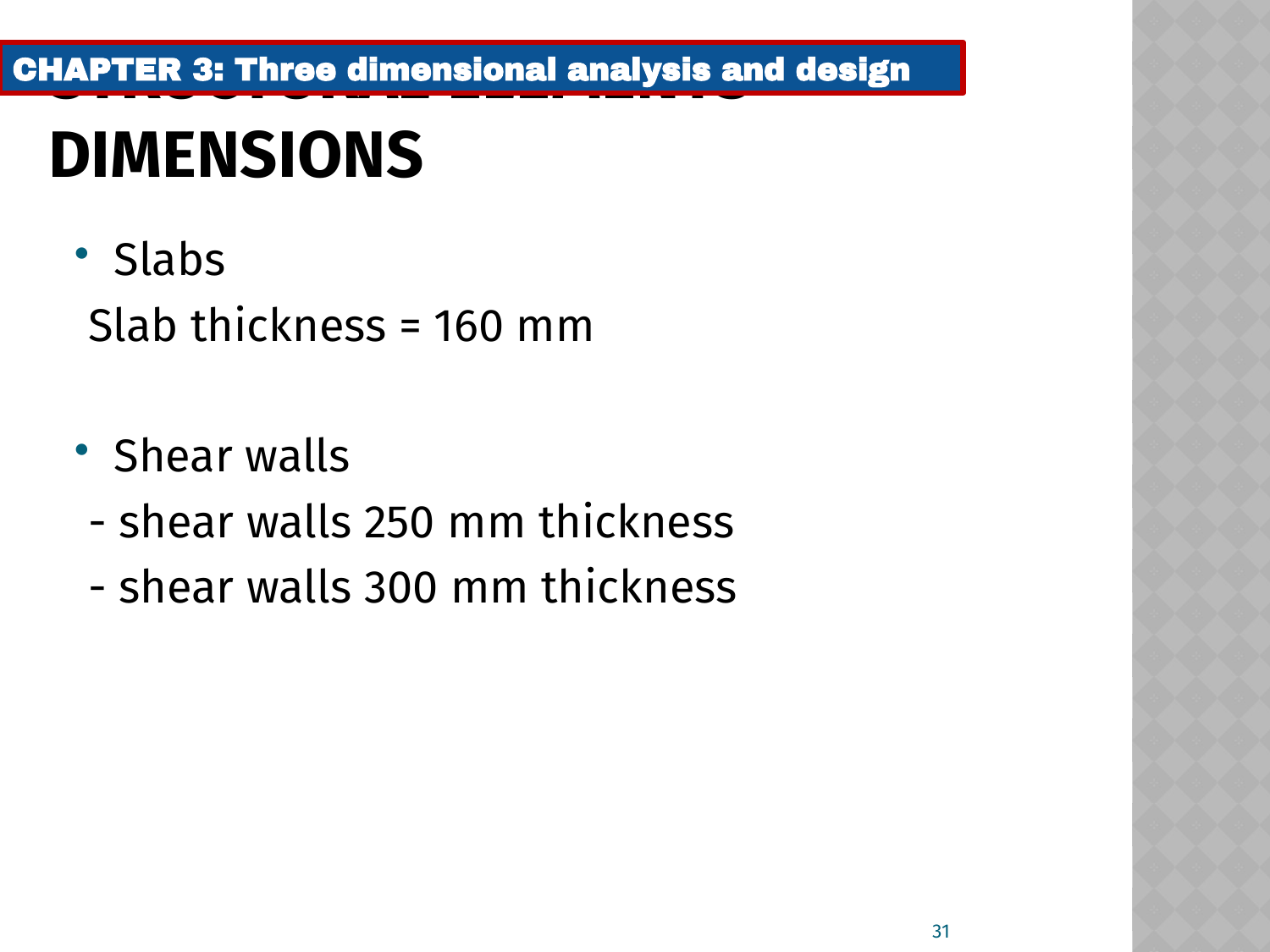

# Structural elements dimensions
CHAPTER 3: Three dimensional analysis and design
Slabs
 Slab thickness = 160 mm

Shear walls
 - shear walls 250 mm thickness
 - shear walls 300 mm thickness

31